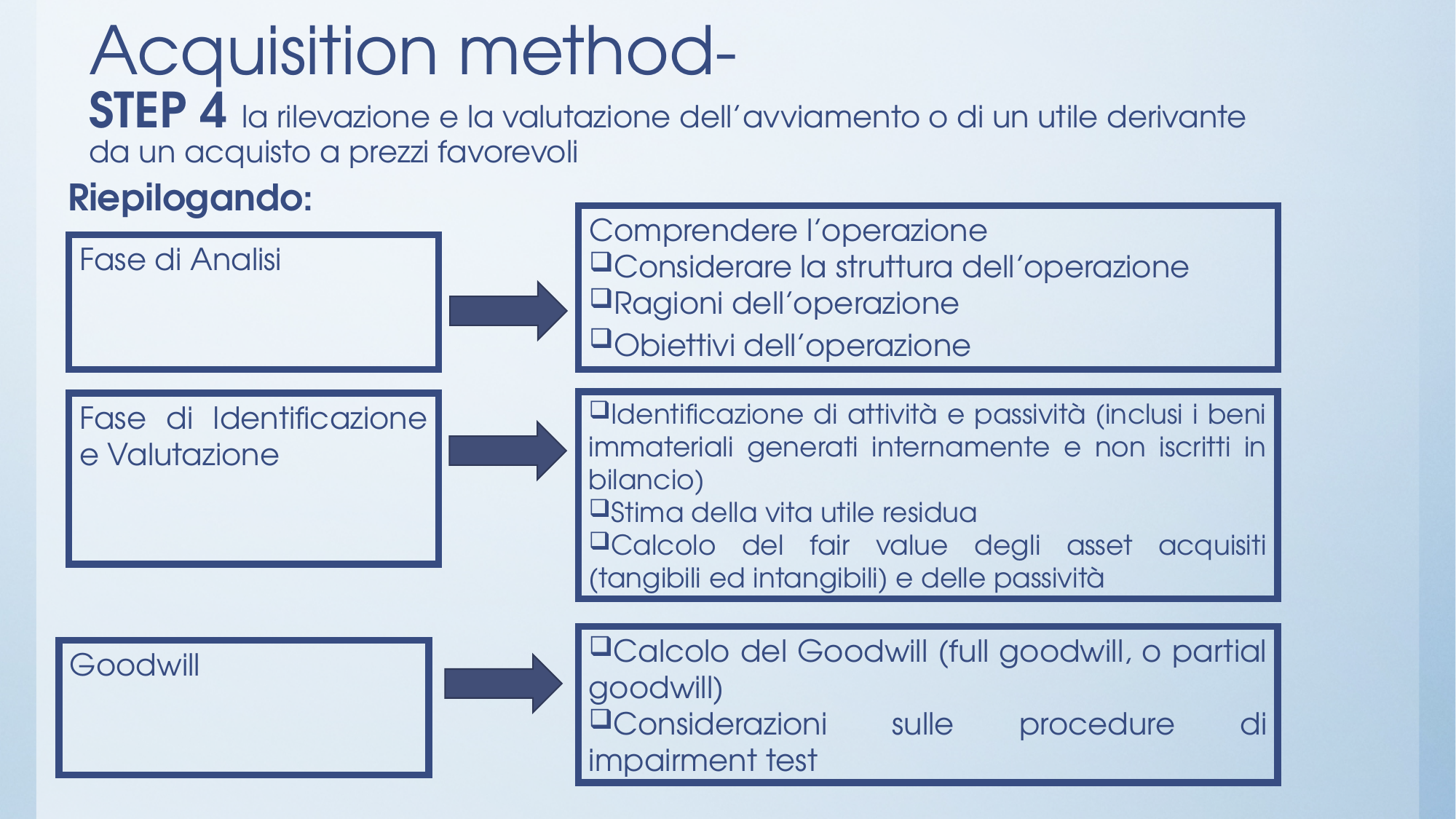

# Acquisition method- STEP 4 la rilevazione e la valutazione dell’avviamento o di un utile derivante da un acquisto a prezzi favorevoli
Riepilogando:

Comprendere l’operazione
Considerare la struttura dell’operazione
Ragioni dell’operazione
Obiettivi dell’operazione
Fase di Analisi

Identificazione di attività e passività (inclusi i beni immateriali generati internamente e non iscritti in bilancio)
Stima della vita utile residua
Calcolo del fair value degli asset acquisiti (tangibili ed intangibili) e delle passività
Fase di Identificazione e Valutazione

Calcolo del Goodwill (full goodwill, o partial goodwill)
Considerazioni sulle procedure di impairment test
Goodwill